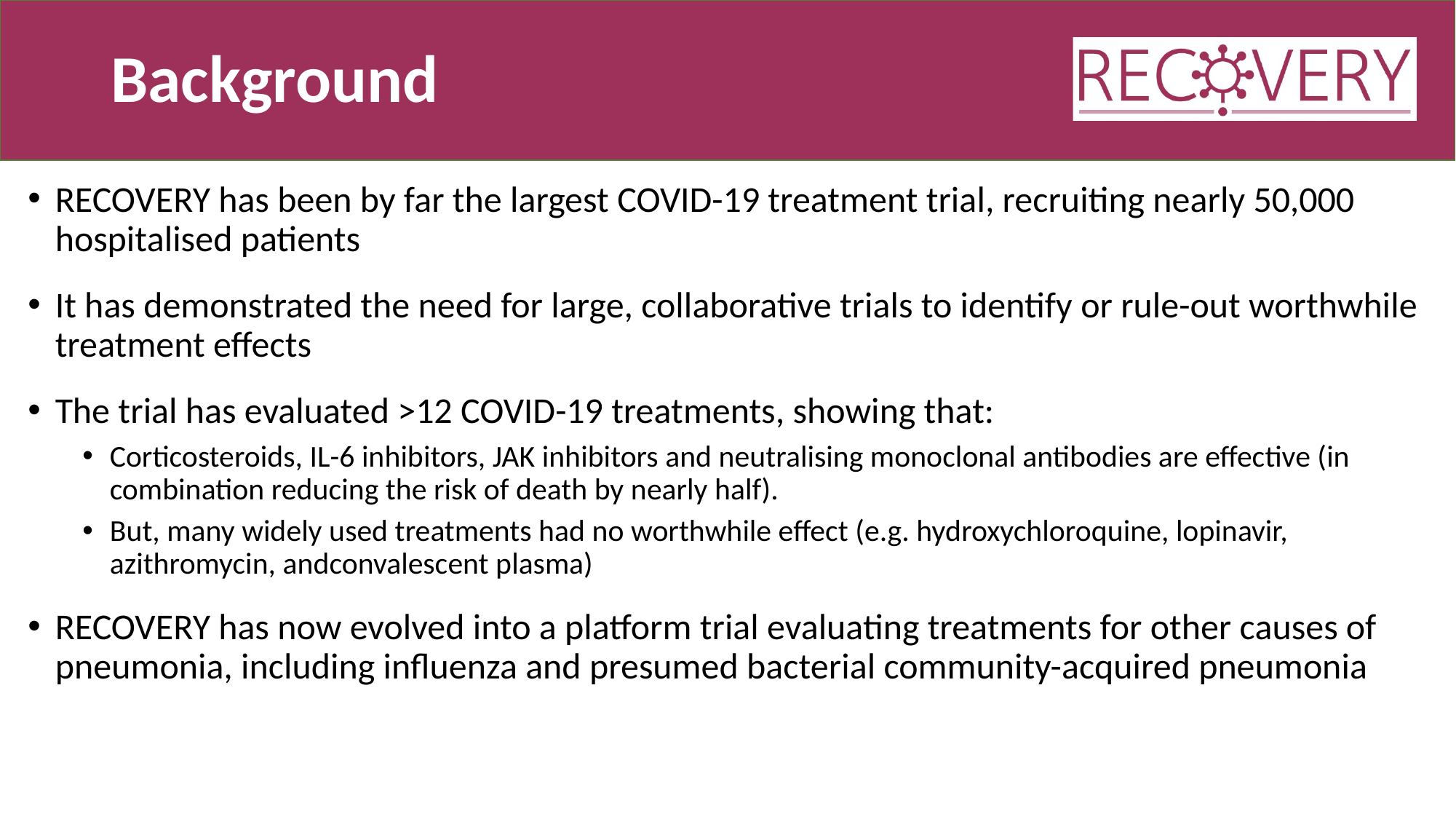

# Background
RECOVERY has been by far the largest COVID-19 treatment trial, recruiting nearly 50,000 hospitalised patients
It has demonstrated the need for large, collaborative trials to identify or rule-out worthwhile treatment effects
The trial has evaluated >12 COVID-19 treatments, showing that:
Corticosteroids, IL-6 inhibitors, JAK inhibitors and neutralising monoclonal antibodies are effective (in combination reducing the risk of death by nearly half).
But, many widely used treatments had no worthwhile effect (e.g. hydroxychloroquine, lopinavir, azithromycin, andconvalescent plasma)
RECOVERY has now evolved into a platform trial evaluating treatments for other causes of pneumonia, including influenza and presumed bacterial community-acquired pneumonia